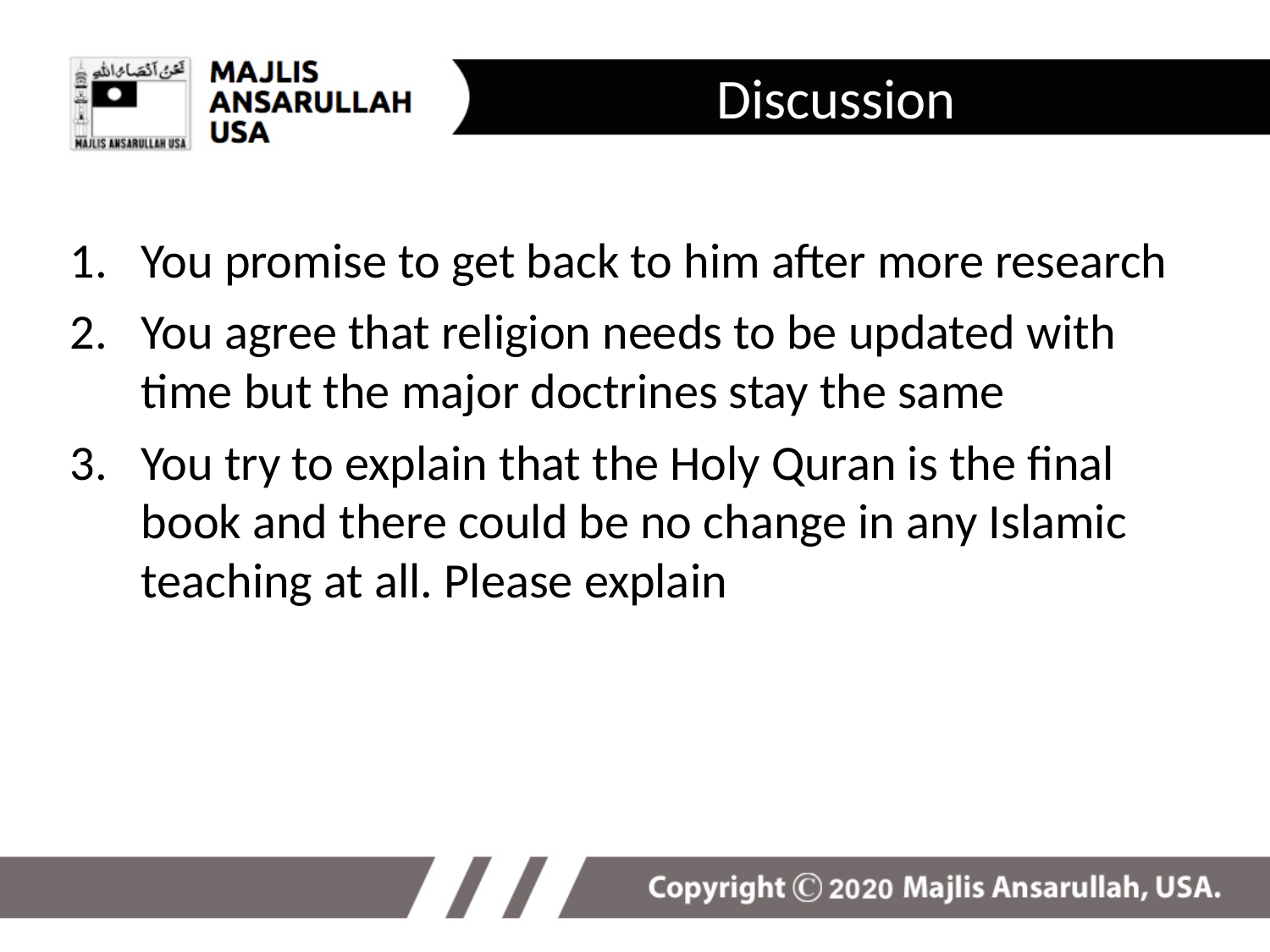

Discussion
You promise to get back to him after more research
You agree that religion needs to be updated with time but the major doctrines stay the same
You try to explain that the Holy Quran is the final book and there could be no change in any Islamic teaching at all. Please explain